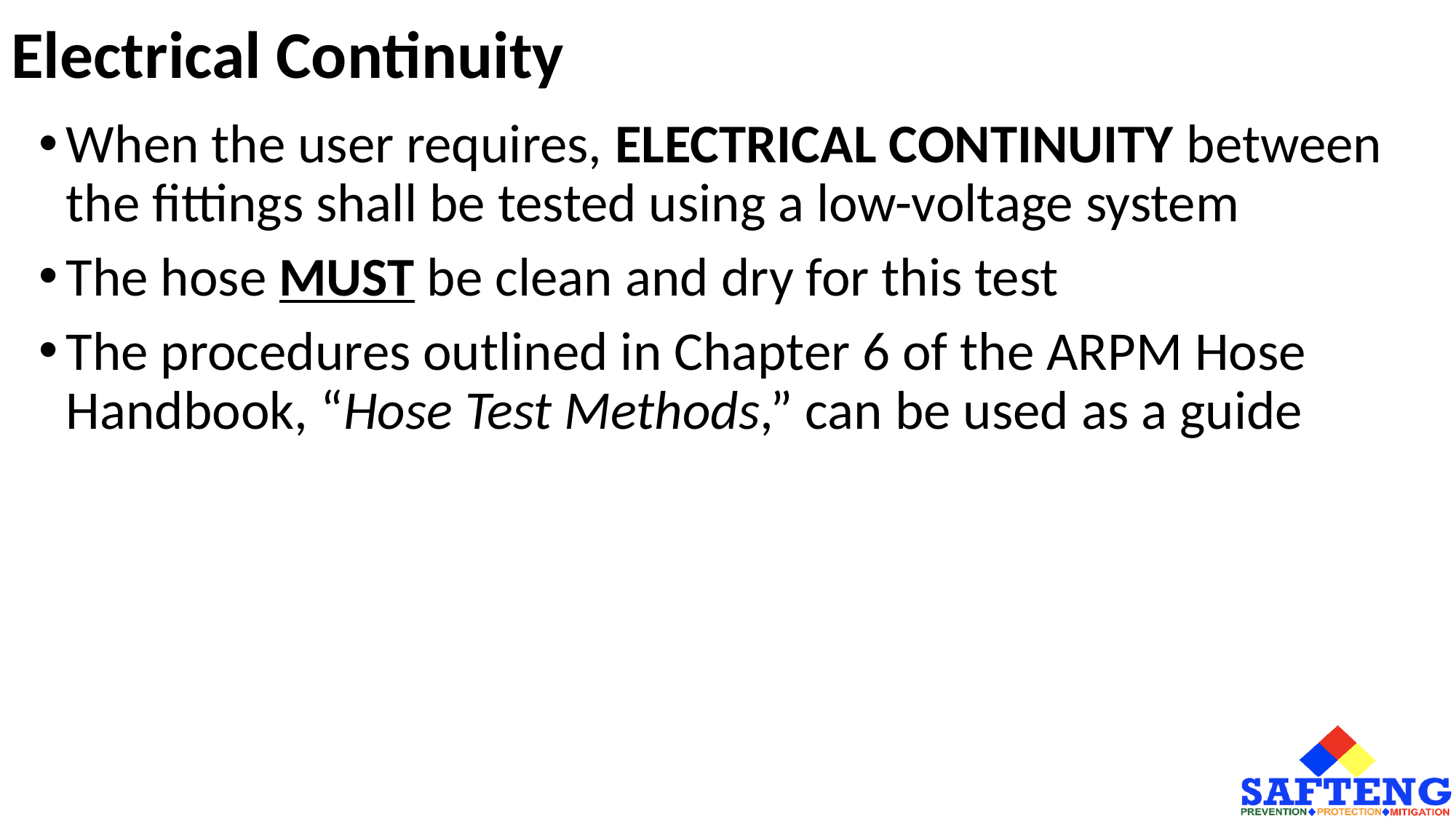

# Electrical Continuity
When the user requires, ELECTRICAL CONTINUITY between the fittings shall be tested using a low-voltage system
The hose MUST be clean and dry for this test
The procedures outlined in Chapter 6 of the ARPM Hose Handbook, “Hose Test Methods,” can be used as a guide